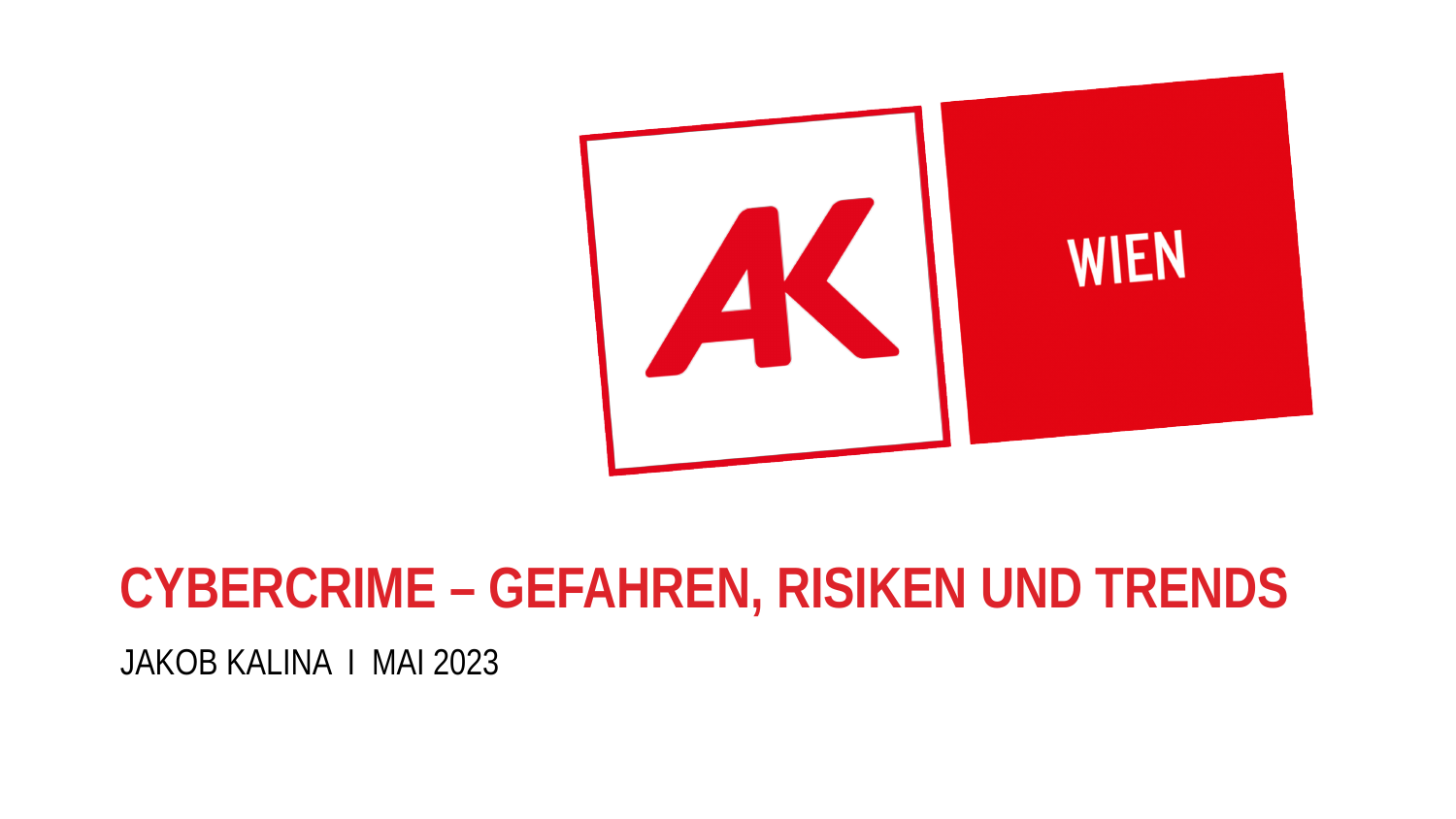

# Cybercrime – Gefahren, Risiken und Trends
Jakob Kalina  I  Mai 2023